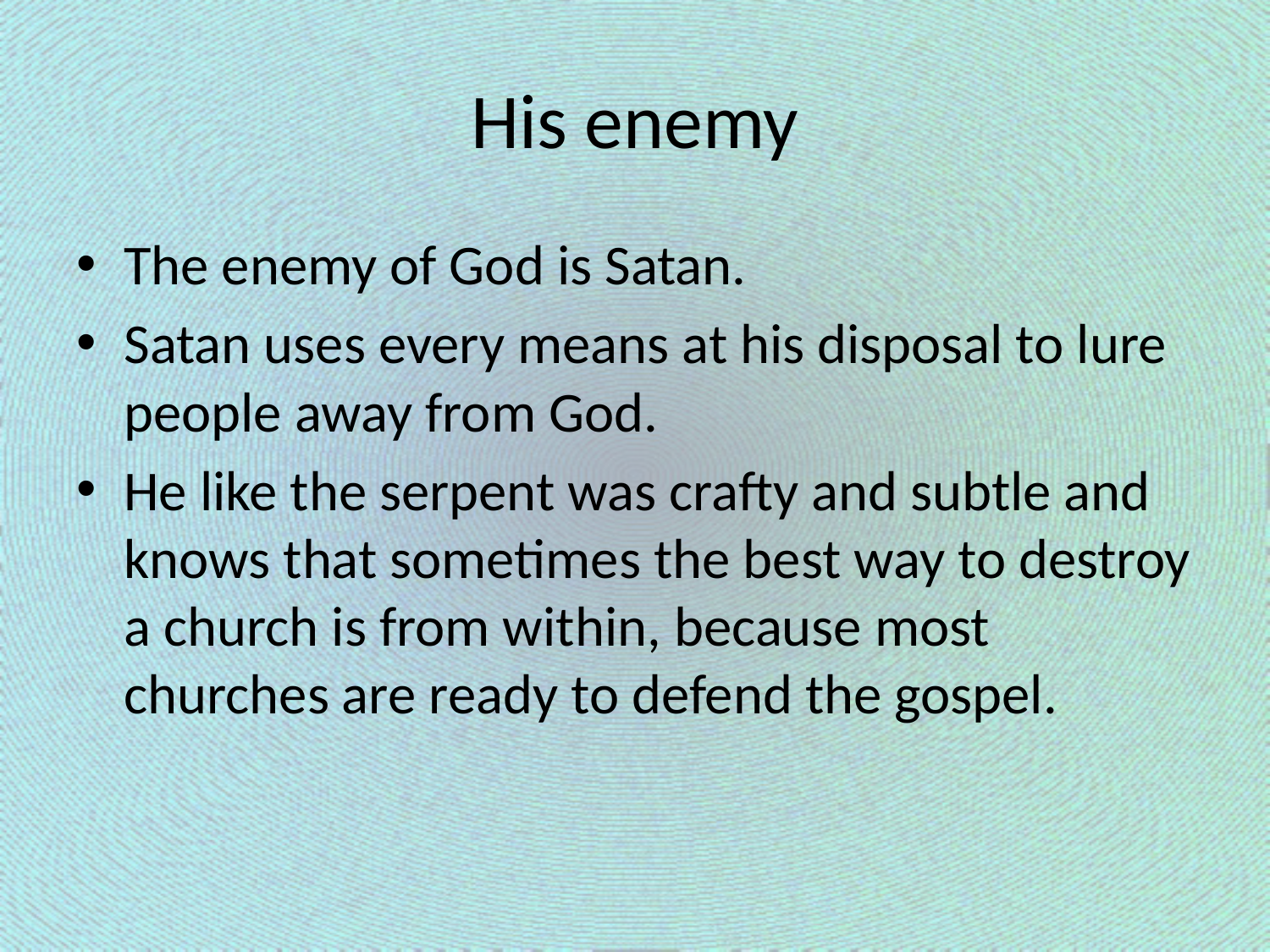

# His enemy
The enemy of God is Satan.
Satan uses every means at his disposal to lure people away from God.
He like the serpent was crafty and subtle and knows that sometimes the best way to destroy a church is from within, because most churches are ready to defend the gospel.